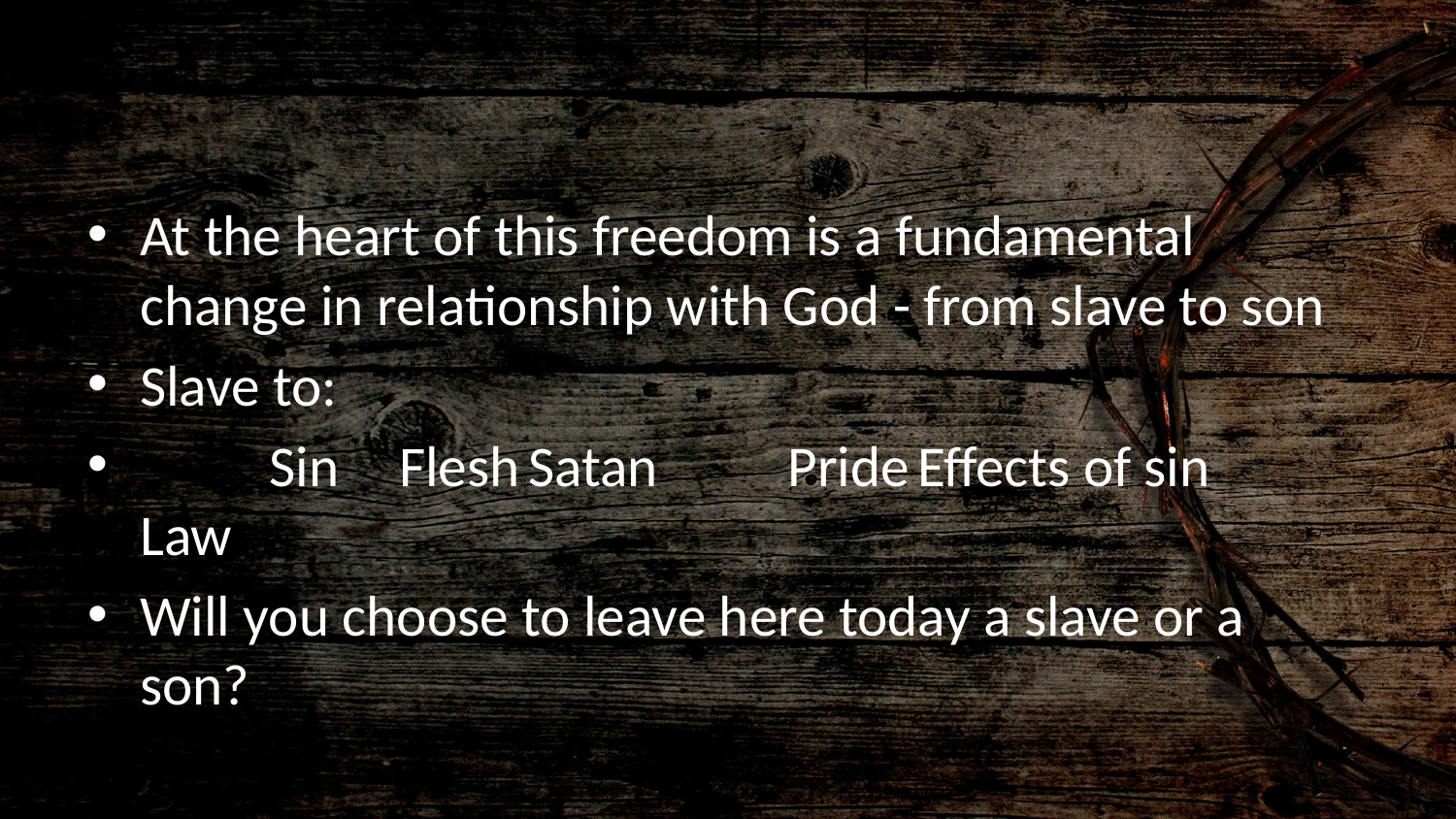

#
At the heart of this freedom is a fundamental change in relationship with God - from slave to son
Slave to:
	Sin		Flesh		Satan		Pride		Effects of sin		Law
Will you choose to leave here today a slave or a son?